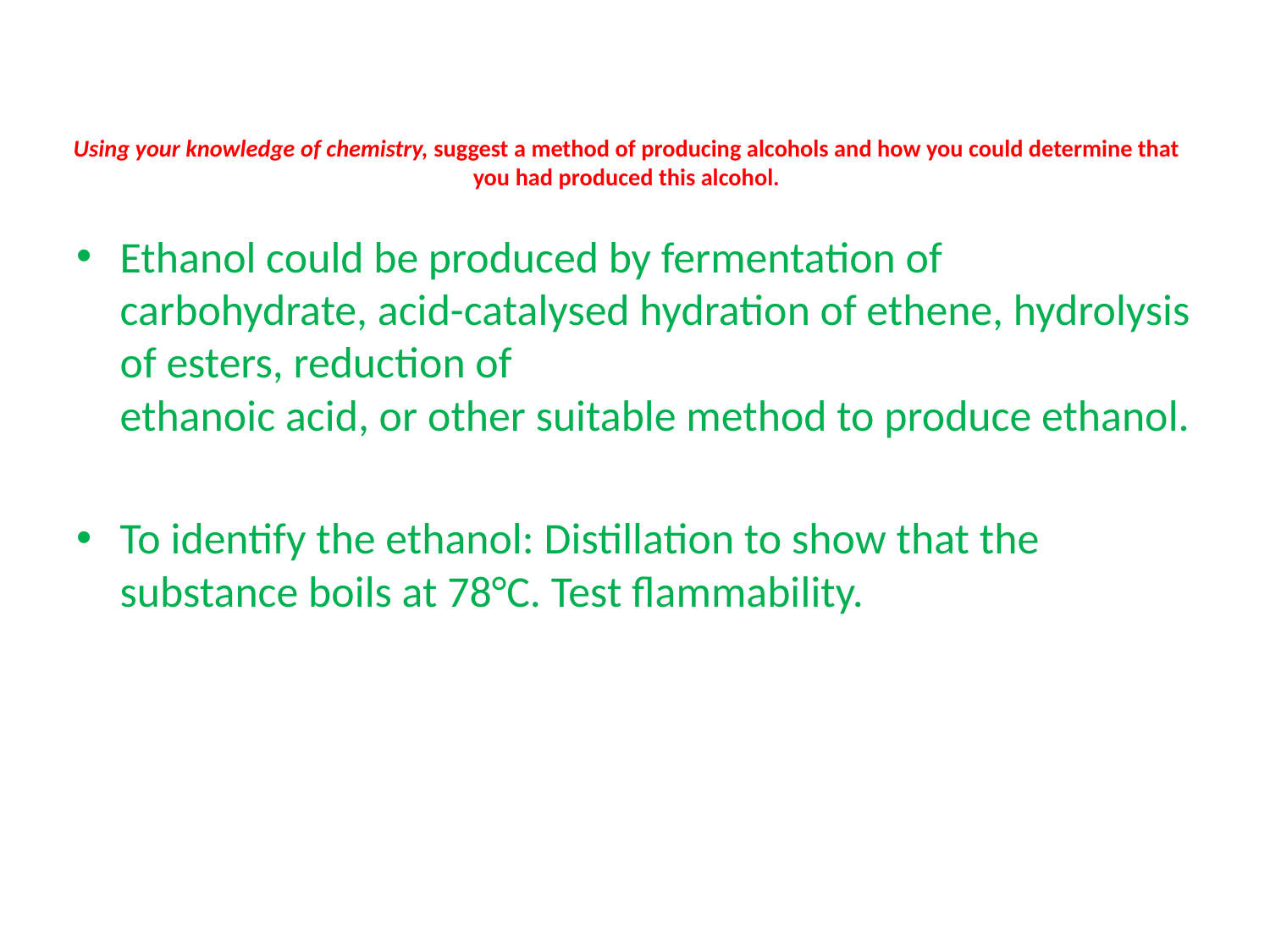

# Using your knowledge of chemistry, suggest a method of producing alcohols and how you could determine that you had produced this alcohol.
Ethanol could be produced by fermentation of carbohydrate, acid-catalysed hydration of ethene, hydrolysis of esters, reduction of
ethanoic acid, or other suitable method to produce ethanol.

To identify the ethanol: Distillation to show that the substance boils at 78°C. Test flammability.